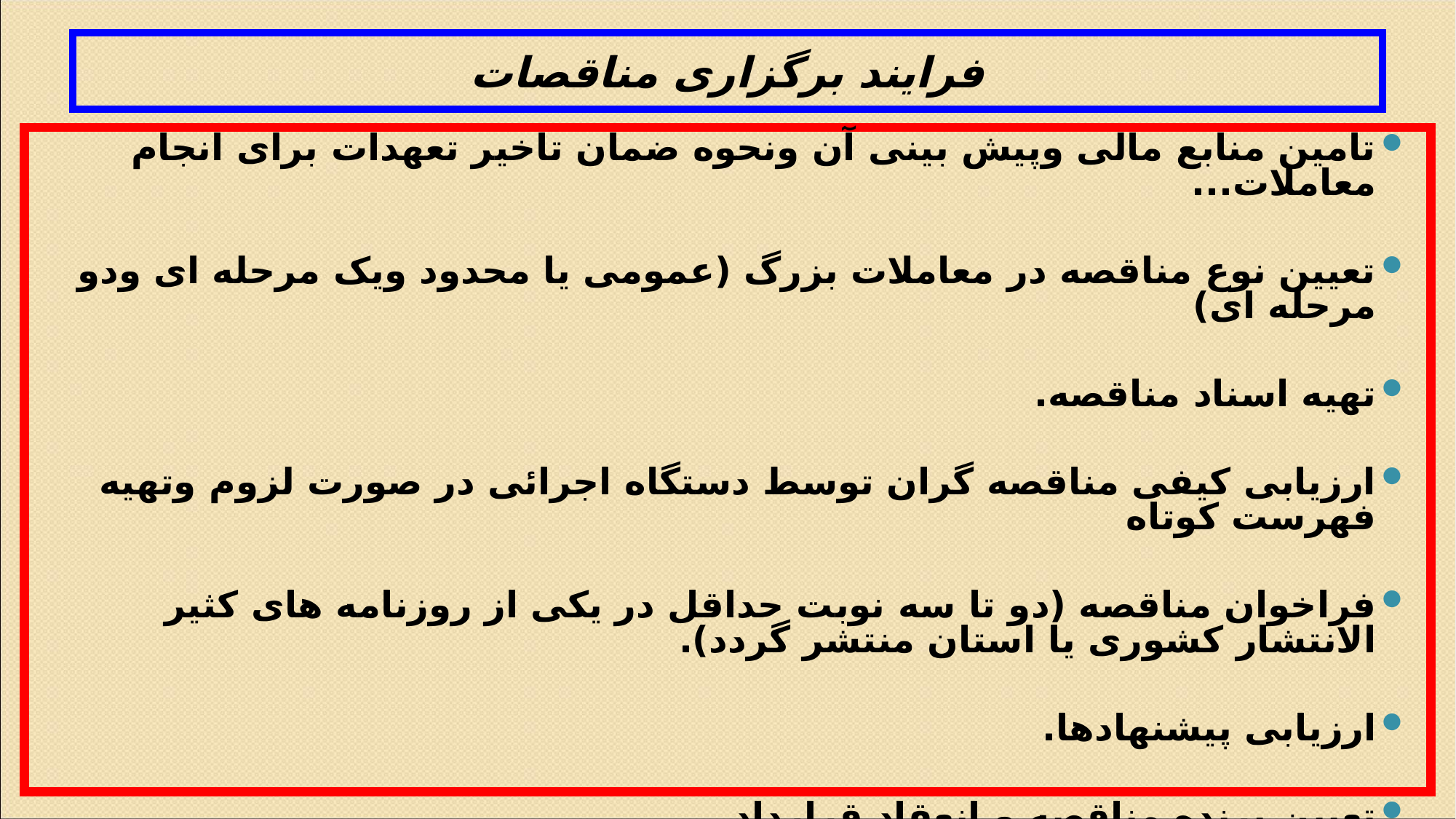

# فرایند برگزاری مناقصات
تامین منابع مالی وپیش بینی آن ونحوه ضمان تاخیر تعهدات برای انجام معاملات...

تعیین نوع مناقصه در معاملات بزرگ (عمومی یا محدود ویک مرحله ای ودو مرحله ای)

تهیه اسناد مناقصه.

ارزیابی کیفی مناقصه گران توسط دستگاه اجرائی در صورت لزوم وتهیه فهرست کوتاه

فراخوان مناقصه (دو تا سه نوبت حداقل در یکی از روزنامه های کثیر الانتشار کشوری یا استان منتشر گردد).

ارزیابی پیشنهادها.

تعیین برنده مناقصه و انعقاد قرارداد.